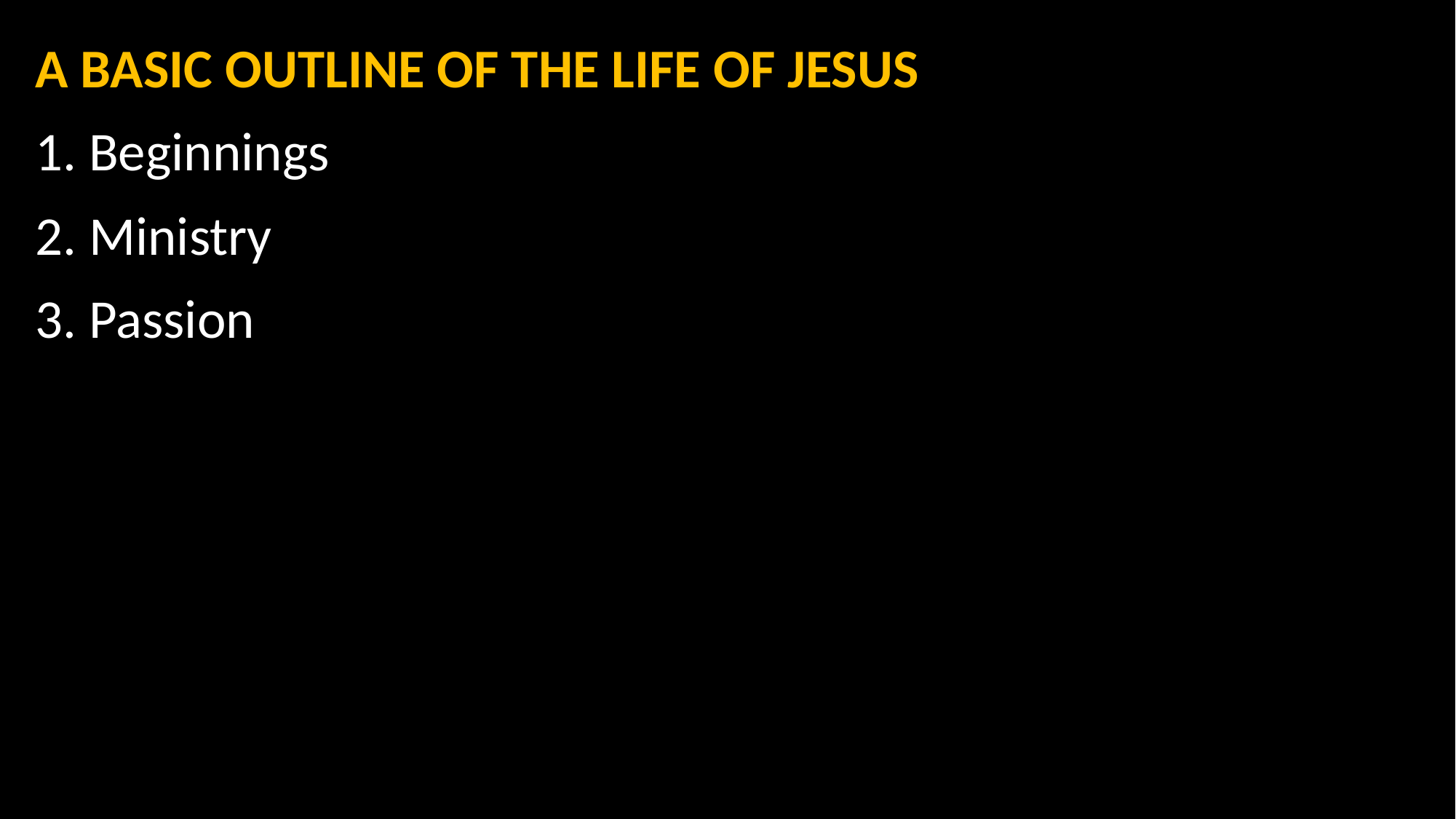

A BASIC OUTLINE OF THE LIFE OF JESUS
1. Beginnings
2. Ministry
3. Passion